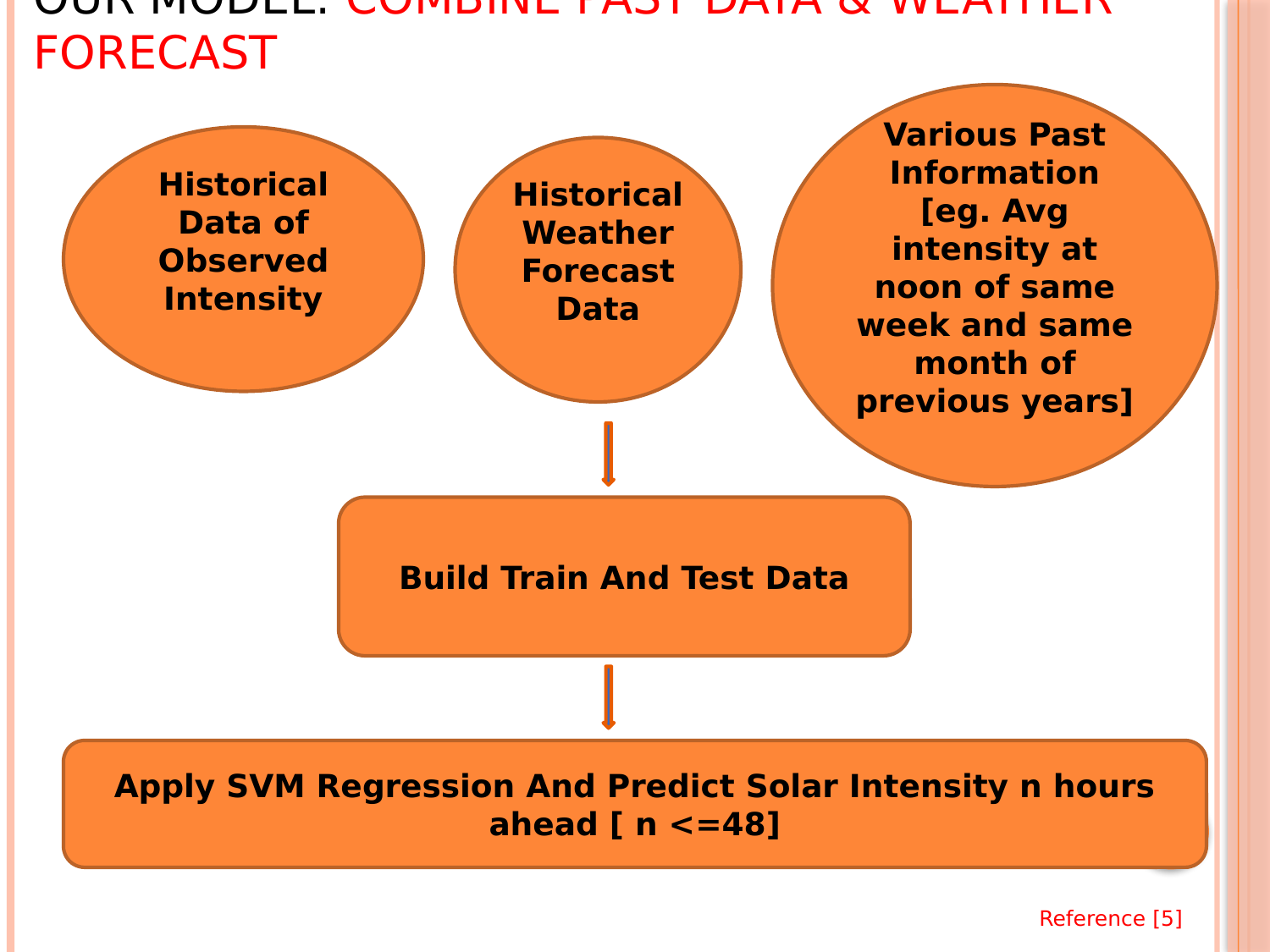

# Our Model: Combine Past Data & Weather Forecast
Various Past Information [eg. Avg intensity at noon of same week and same month of previous years]

Historical Data of Observed Intensity

Historical Weather Forecast Data

Build Train And Test Data

Apply SVM Regression And Predict Solar Intensity n hours ahead [ n <=48]
Reference [5]